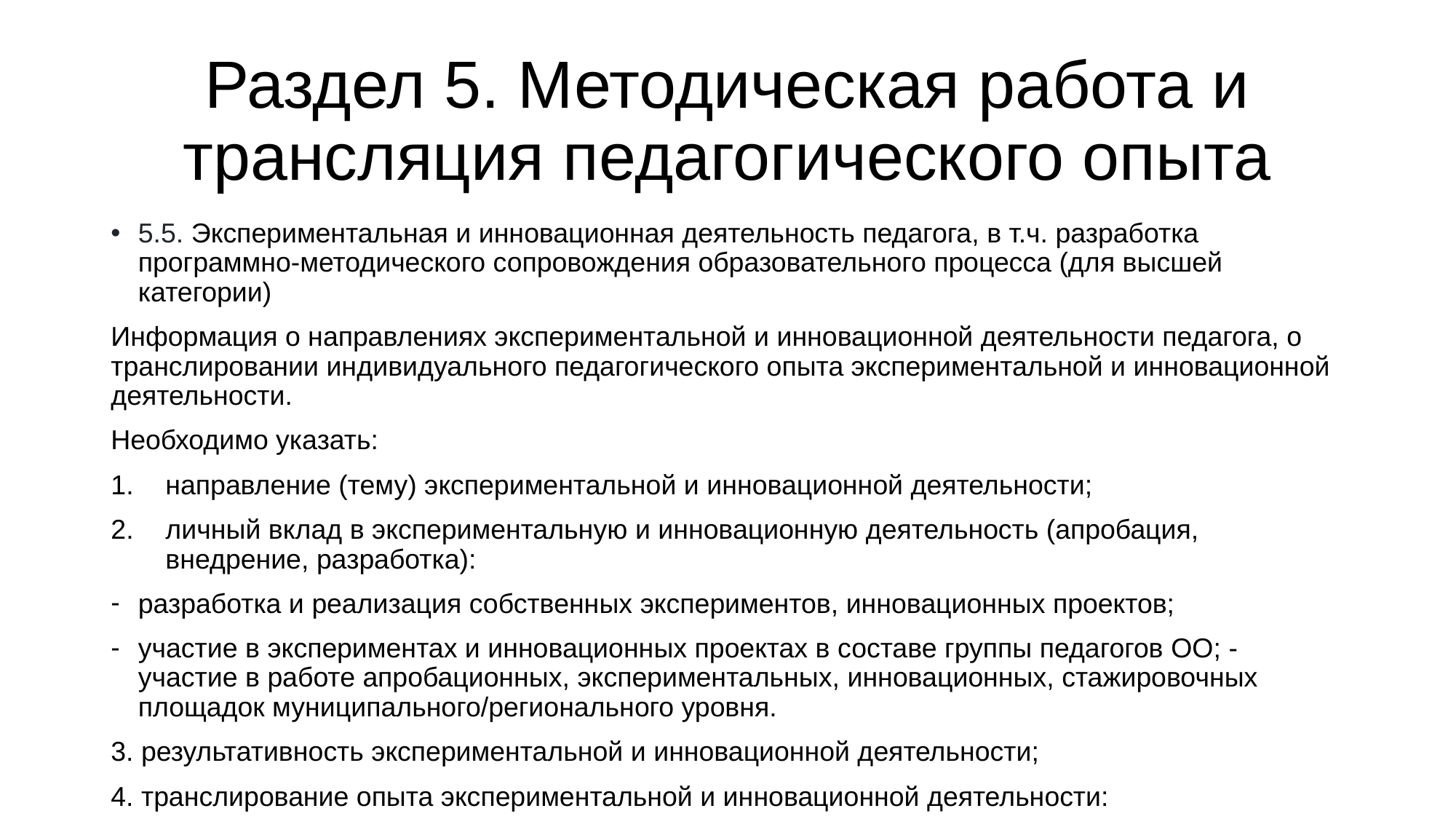

# Раздел 5. Методическая работа и трансляция педагогического опыта
5.5. Экспериментальная и инновационная деятельность педагога, в т.ч. разработка программно-методического сопровождения образовательного процесса (для высшей категории)
Информация о направлениях экспериментальной и инновационной деятельности педагога, о транслировании индивидуального педагогического опыта экспериментальной и инновационной деятельности.
Необходимо указать:
направление (тему) экспериментальной и инновационной деятельности;
личный вклад в экспериментальную и инновационную деятельность (апробация, внедрение, разработка):
разработка и реализация собственных экспериментов, инновационных проектов;
участие в экспериментах и инновационных проектах в составе группы педагогов ОО; - участие в работе апробационных, экспериментальных, инновационных, стажировочных площадок муниципального/регионального уровня.
3. результативность экспериментальной и инновационной деятельности;
4. транслирование опыта экспериментальной и инновационной деятельности: